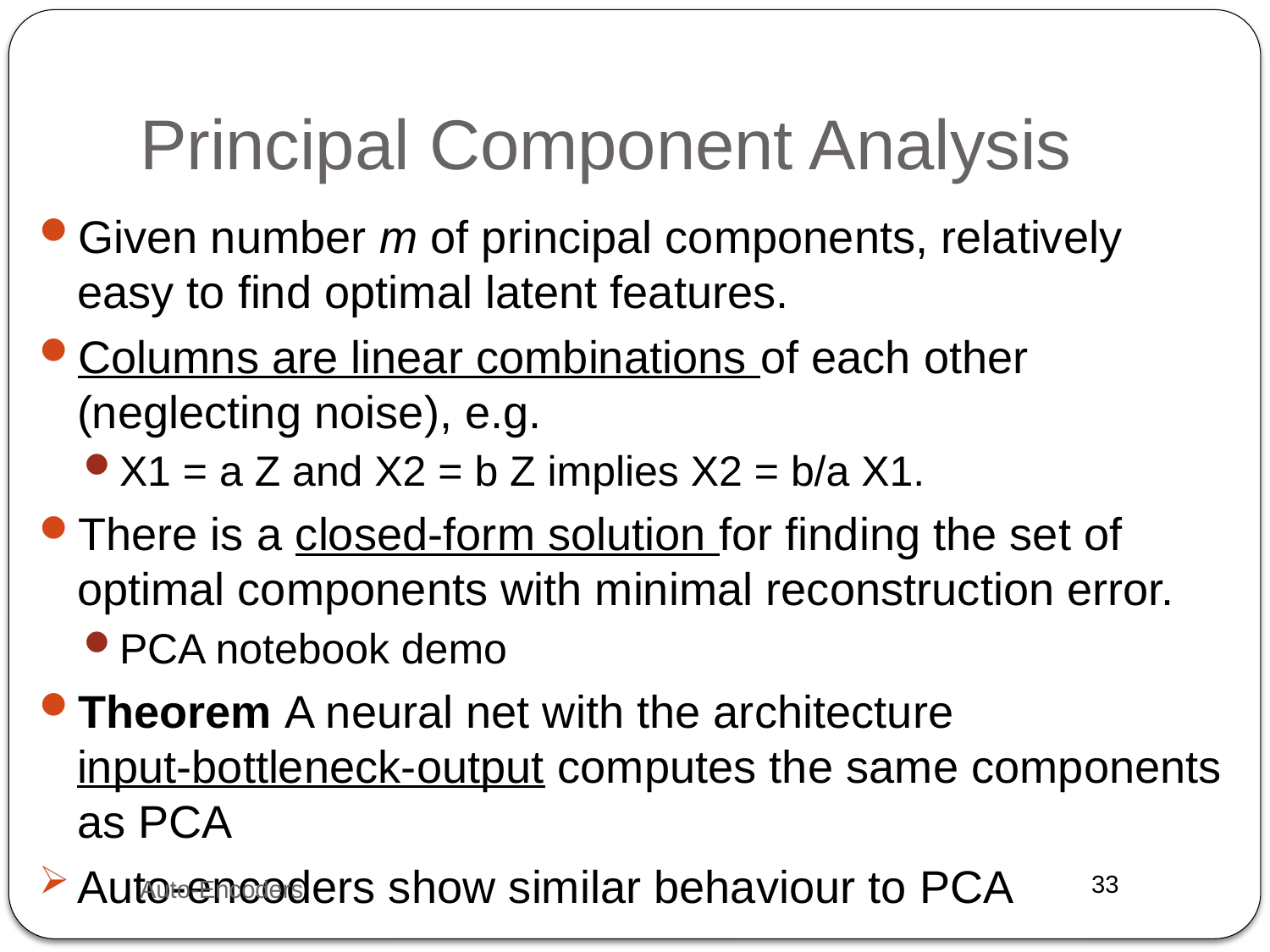

# Principal Component Analysis
Given number m of principal components, relatively easy to find optimal latent features.
Columns are linear combinations of each other (neglecting noise), e.g.
X1 = a Z and X2 = b Z implies X2 = b/a X1.
There is a closed-form solution for finding the set of optimal components with minimal reconstruction error.
PCA notebook demo
Theorem A neural net with the architecture
input-bottleneck-output computes the same components as PCA
Auto-encoders show similar behaviour to PCA
Auto-Encoders